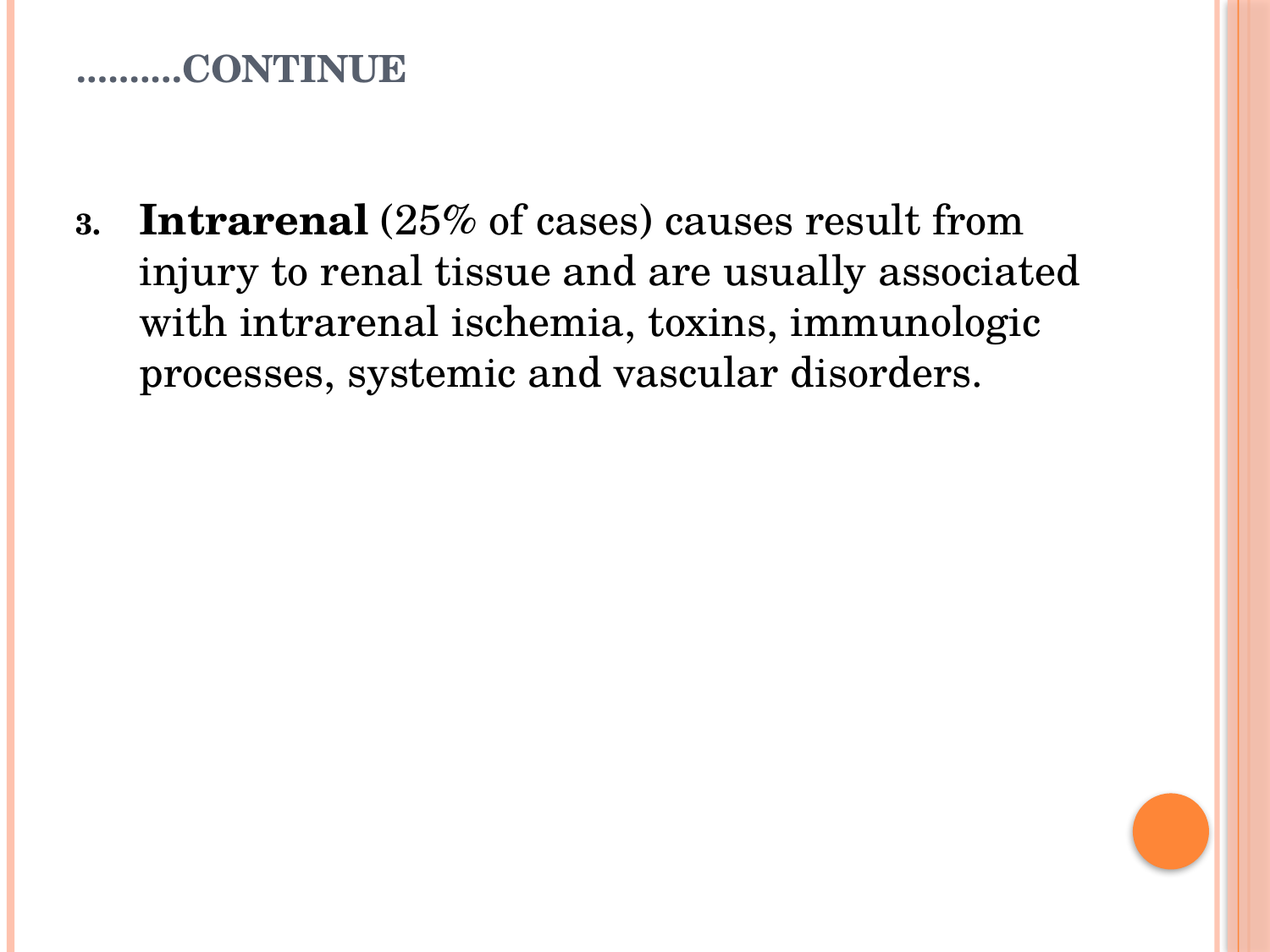

# Continue……….
Intrarenal (25% of cases) causes result from injury to renal tissue and are usually associated with intrarenal ischemia, toxins, immunologic processes, systemic and vascular disorders.